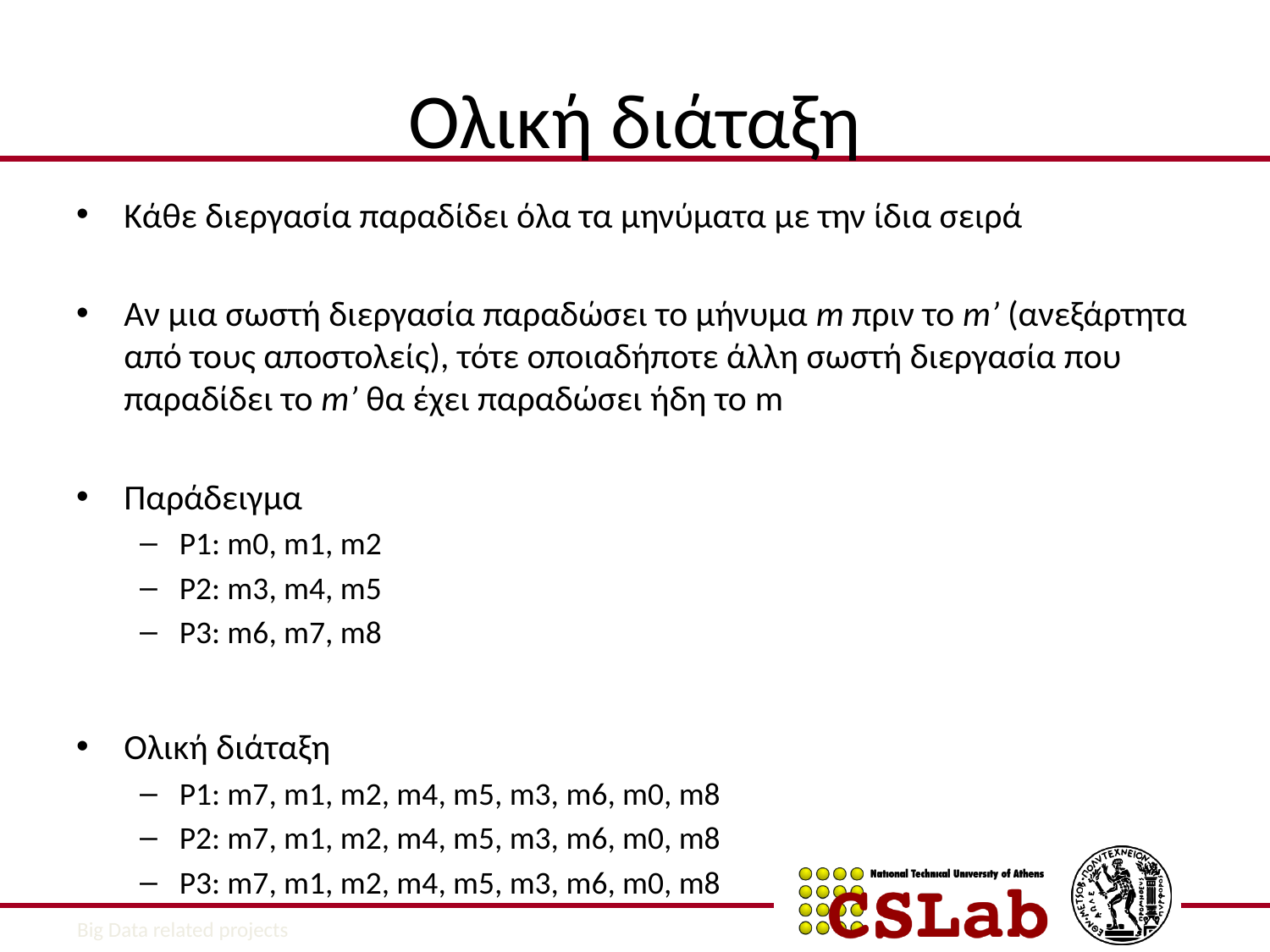

# Ολική διάταξη
Κάθε διεργασία παραδίδει όλα τα μηνύματα με την ίδια σειρά

Αν μια σωστή διεργασία παραδώσει το μήνυμα m πριν το m’ (ανεξάρτητα από τους αποστολείς), τότε οποιαδήποτε άλλη σωστή διεργασία που παραδίδει το m’ θα έχει παραδώσει ήδη το m

Παράδειγμα
P1: m0, m1, m2
P2: m3, m4, m5
P3: m6, m7, m8

Ολική διάταξη
P1: m7, m1, m2, m4, m5, m3, m6, m0, m8
P2: m7, m1, m2, m4, m5, m3, m6, m0, m8
P3: m7, m1, m2, m4, m5, m3, m6, m0, m8